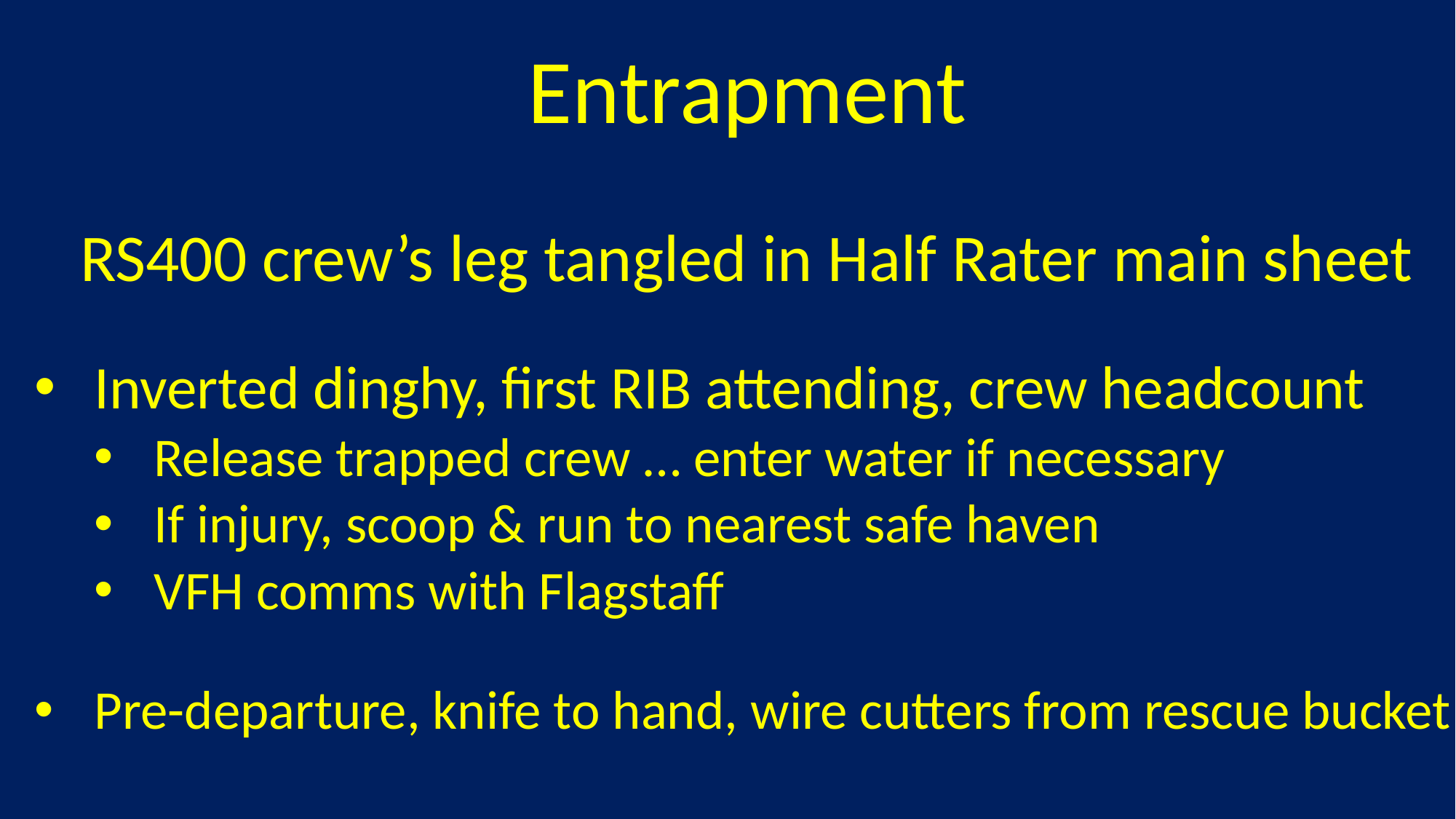

Entrapment

   RS400 crew’s leg tangled in Half Rater main sheet

Inverted dinghy, first RIB attending, crew headcount
Release trapped crew … enter water if necessary
If injury, scoop & run to nearest safe haven
VFH comms with Flagstaff

Pre-departure, knife to hand, wire cutters from rescue bucket